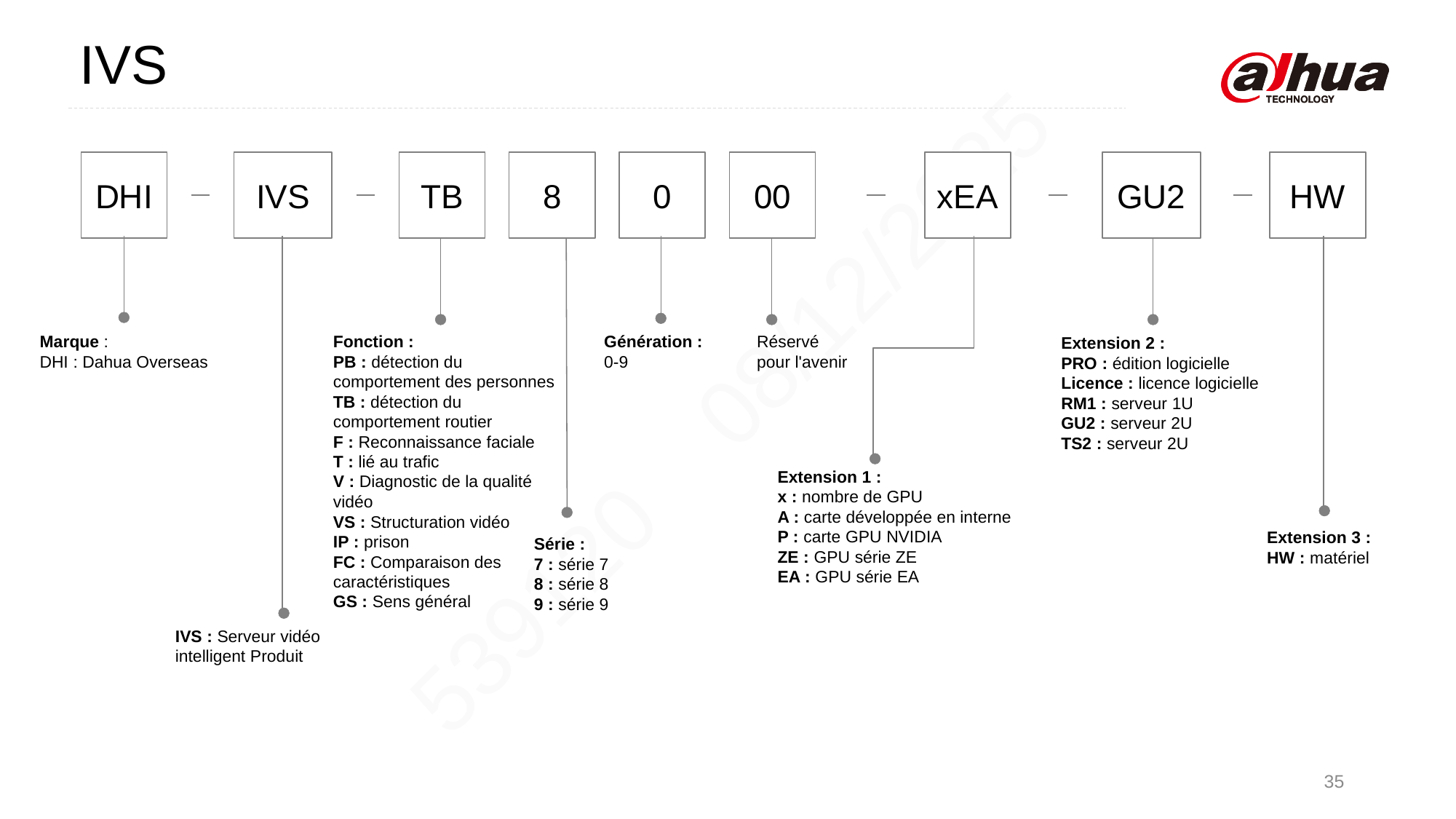

IVS
DHI
IVS
TB
8
0
00
xEA
GU2
HW

Marque :
DHI : Dahua Overseas
Fonction :
PB : détection du comportement des personnes
TB : détection du comportement routier
F : Reconnaissance faciale
T : lié au trafic
V : Diagnostic de la qualité vidéo
VS : Structuration vidéo
IP : prison
FC : Comparaison des caractéristiques
GS : Sens général
Génération :
0-9
Réservé pour l'avenir
Extension 2 :
PRO : édition logicielle
Licence : licence logicielle
RM1 : serveur 1U
GU2 : serveur 2U
TS2 : serveur 2U

Extension 1 :
x : nombre de GPU
A : carte développée en interne
P : carte GPU NVIDIA
ZE : GPU série ZE
EA : GPU série EA
Extension 3 :
HW : matériel
Série :
7 : série 7
8 : série 8
9 : série 9

IVS : Serveur vidéo intelligent Produit
35